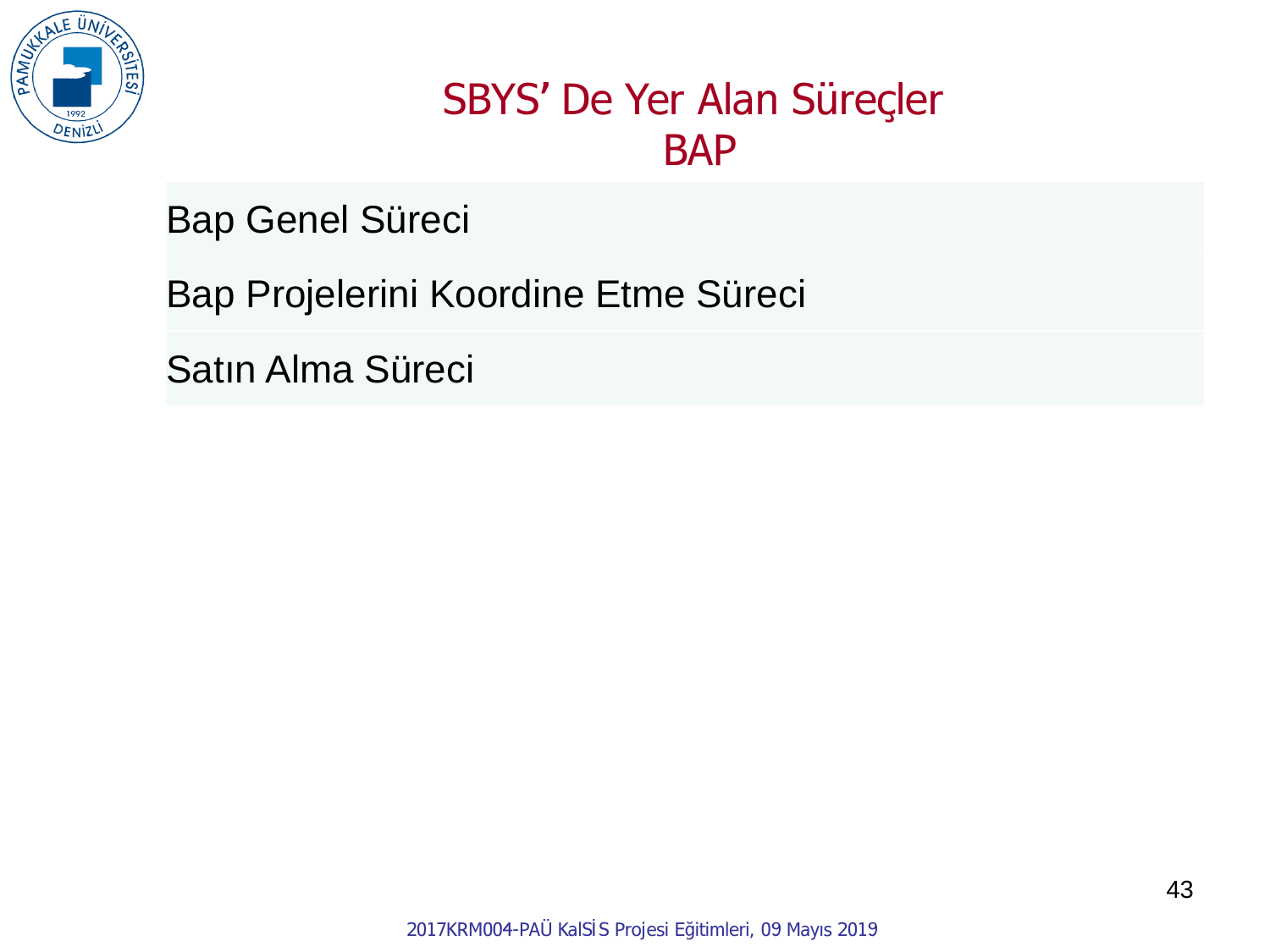

SBYS’ De Yer Alan Süreçler
BAP
| Bap Genel Süreci |
| --- |
| Bap Projelerini Koordine Etme Süreci |
| Satın Alma Süreci |
43
2017KRM004-PAÜ KalSİS Projesi Eğitimleri, 09 Mayıs 2019